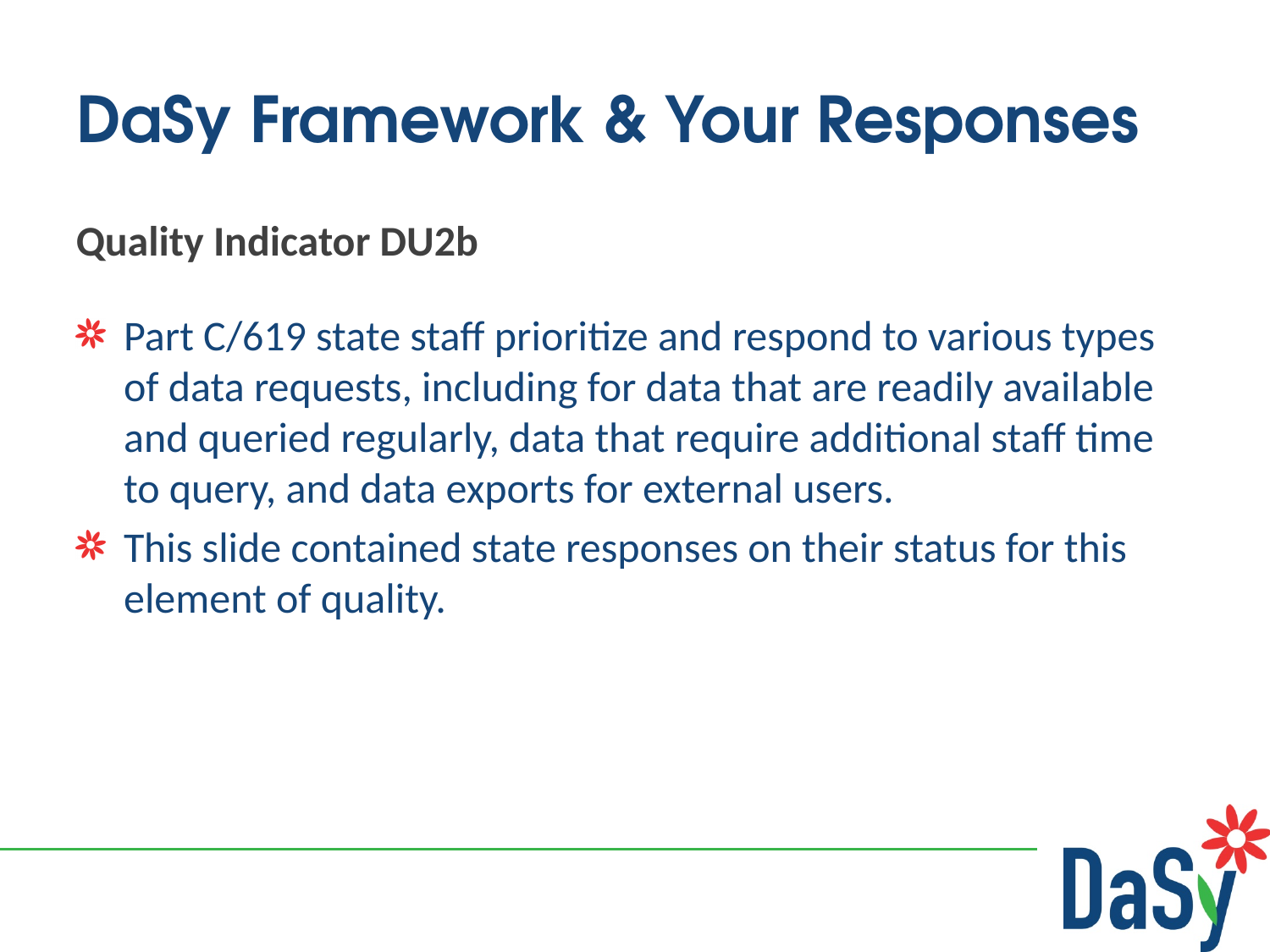

# DaSy Framework & Your Responses
Quality Indicator DU2b
Part C/619 state staff prioritize and respond to various types of data requests, including for data that are readily available and queried regularly, data that require additional staff time to query, and data exports for external users.
This slide contained state responses on their status for this element of quality.